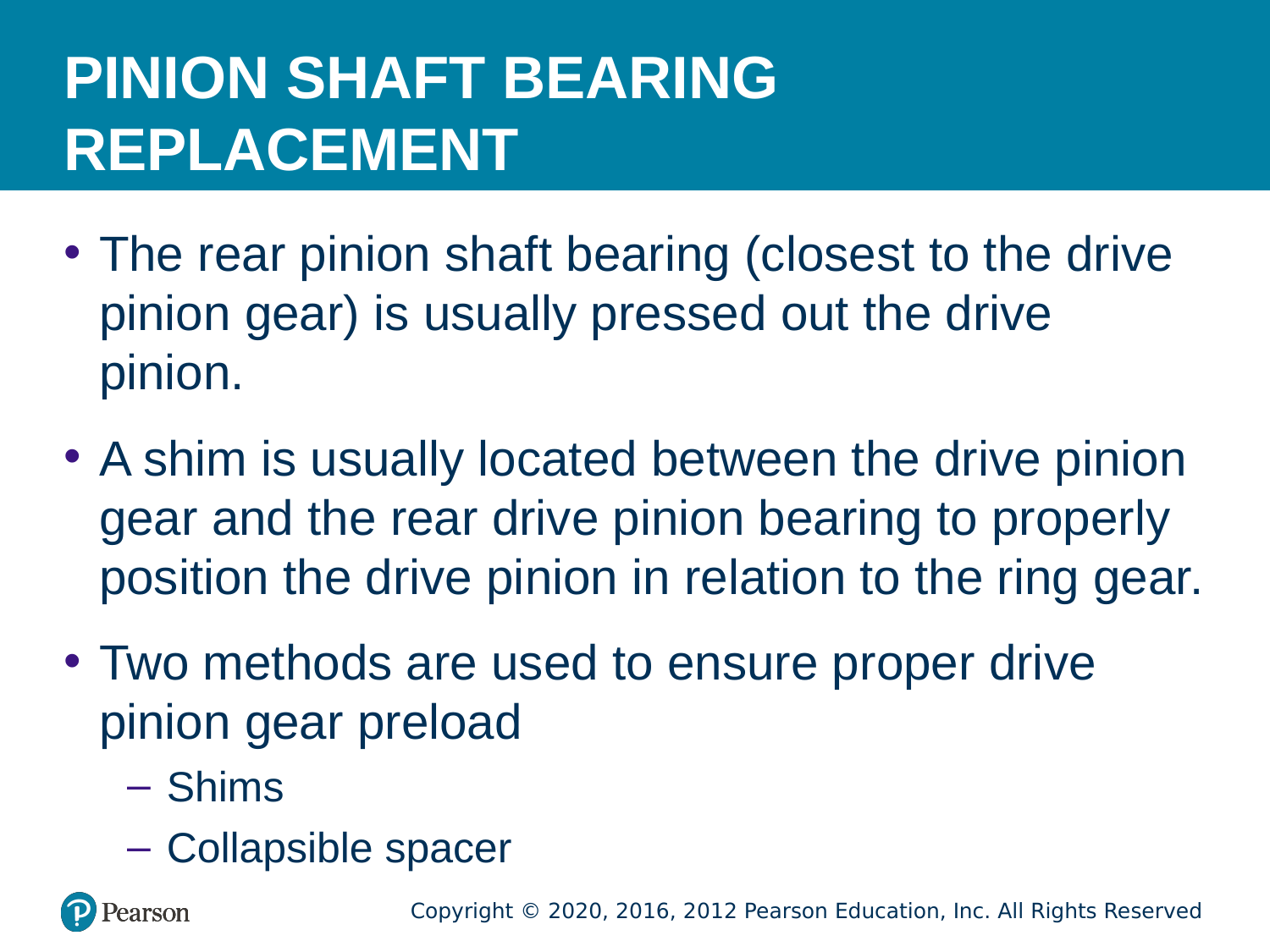

# PINION SHAFT BEARING REPLACEMENT
The rear pinion shaft bearing (closest to the drive pinion gear) is usually pressed out the drive pinion.
A shim is usually located between the drive pinion gear and the rear drive pinion bearing to properly position the drive pinion in relation to the ring gear.
Two methods are used to ensure proper drive pinion gear preload
Shims
Collapsible spacer